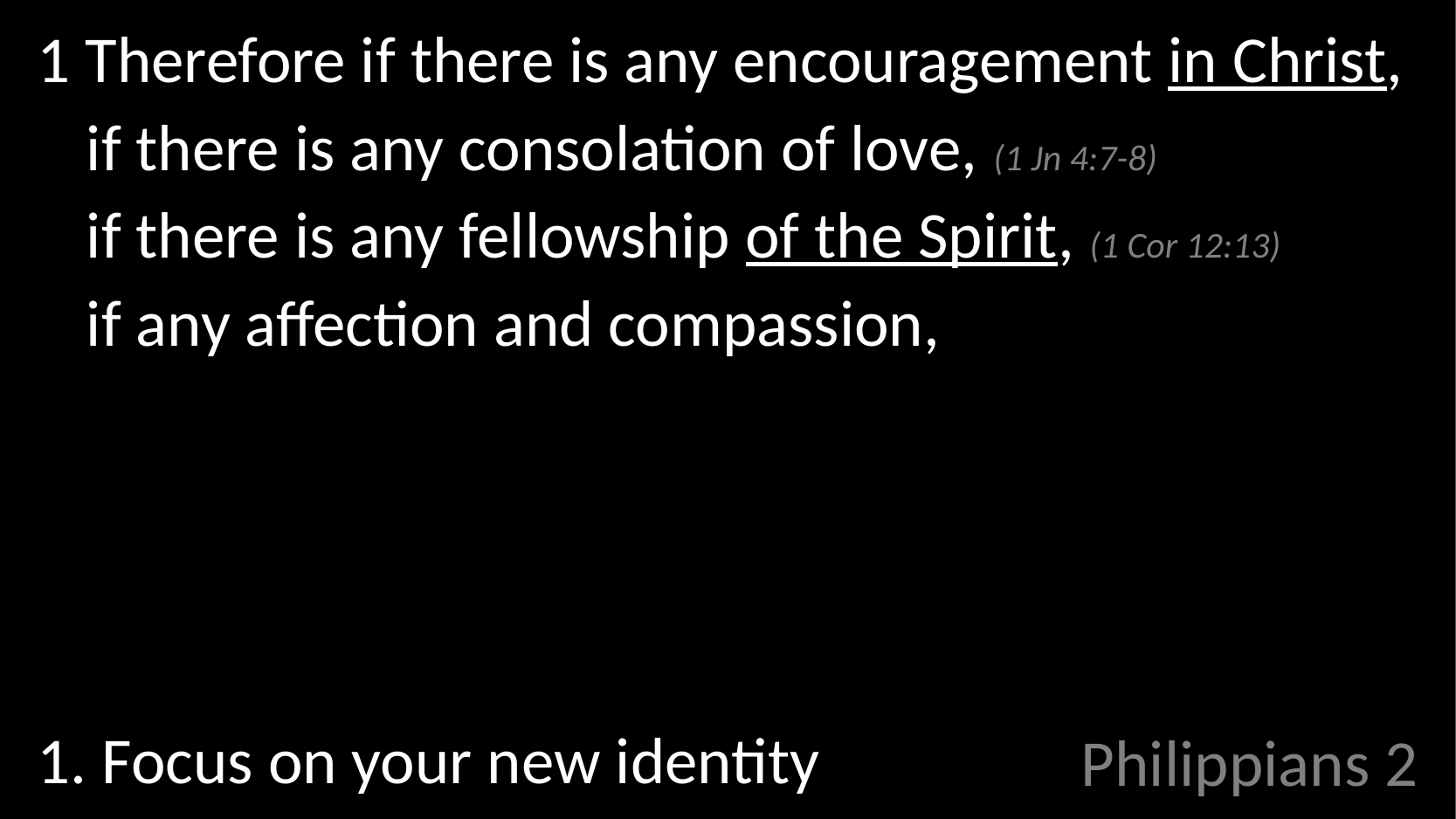

1 Therefore if there is any encouragement in Christ,
	if there is any consolation of love, (1 Jn 4:7-8)
	if there is any fellowship of the Spirit, (1 Cor 12:13)
	if any affection and compassion,
1. Focus on your new identity
# Philippians 2